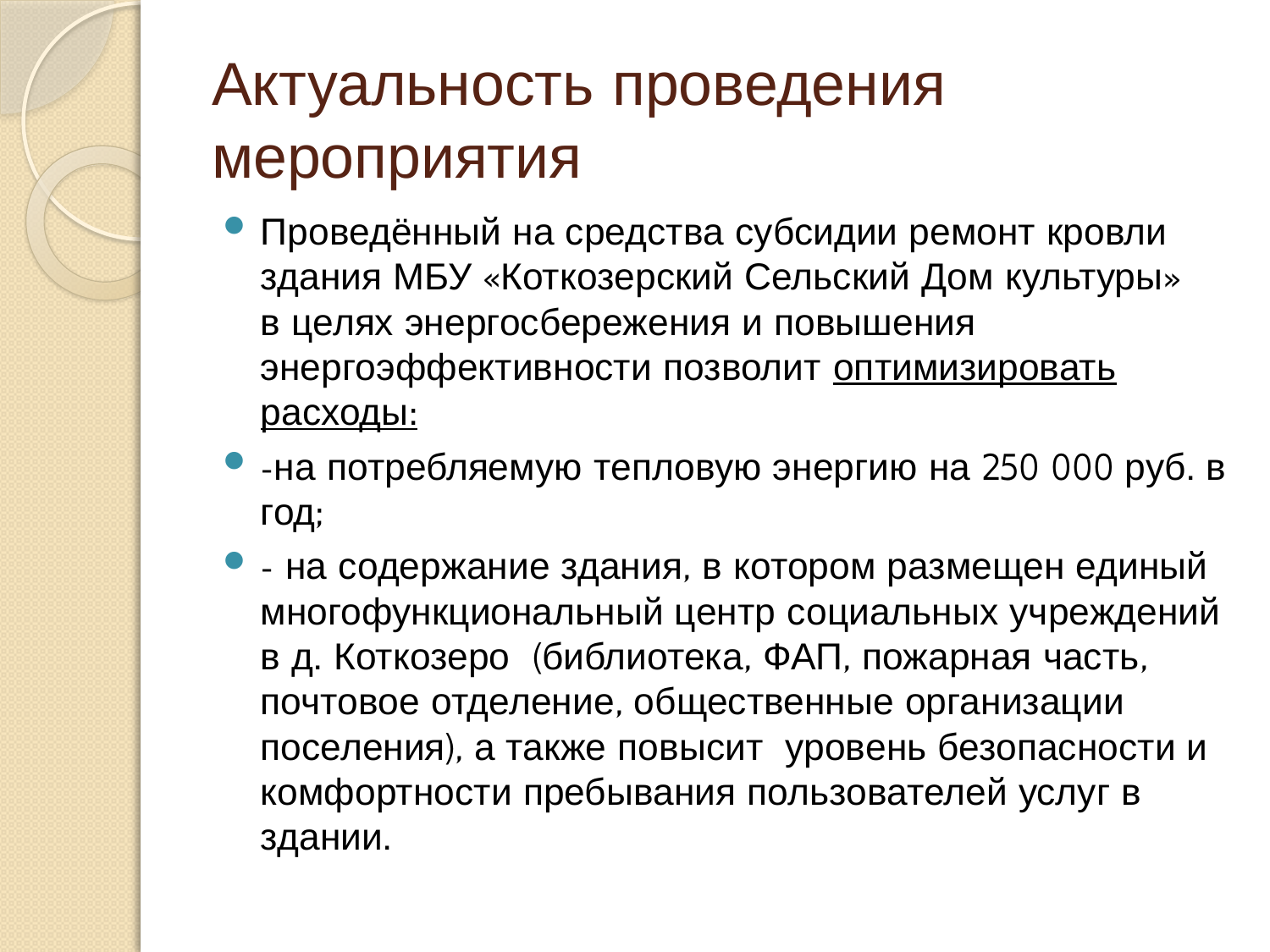

# Актуальность проведения мероприятия
Проведённый на средства субсидии ремонт кровли  здания МБУ «Коткозерский Сельский Дом культуры»   в целях энергосбережения и повышения энергоэффективности позволит оптимизировать расходы:
-на потребляемую тепловую энергию на 250 000 руб. в год;
- на содержание здания, в котором размещен единый многофункциональный центр социальных учреждений в д. Коткозеро  (библиотека, ФАП, пожарная часть, почтовое отделение, общественные организации поселения), а также повысит  уровень безопасности и комфортности пребывания пользователей услуг в здании.